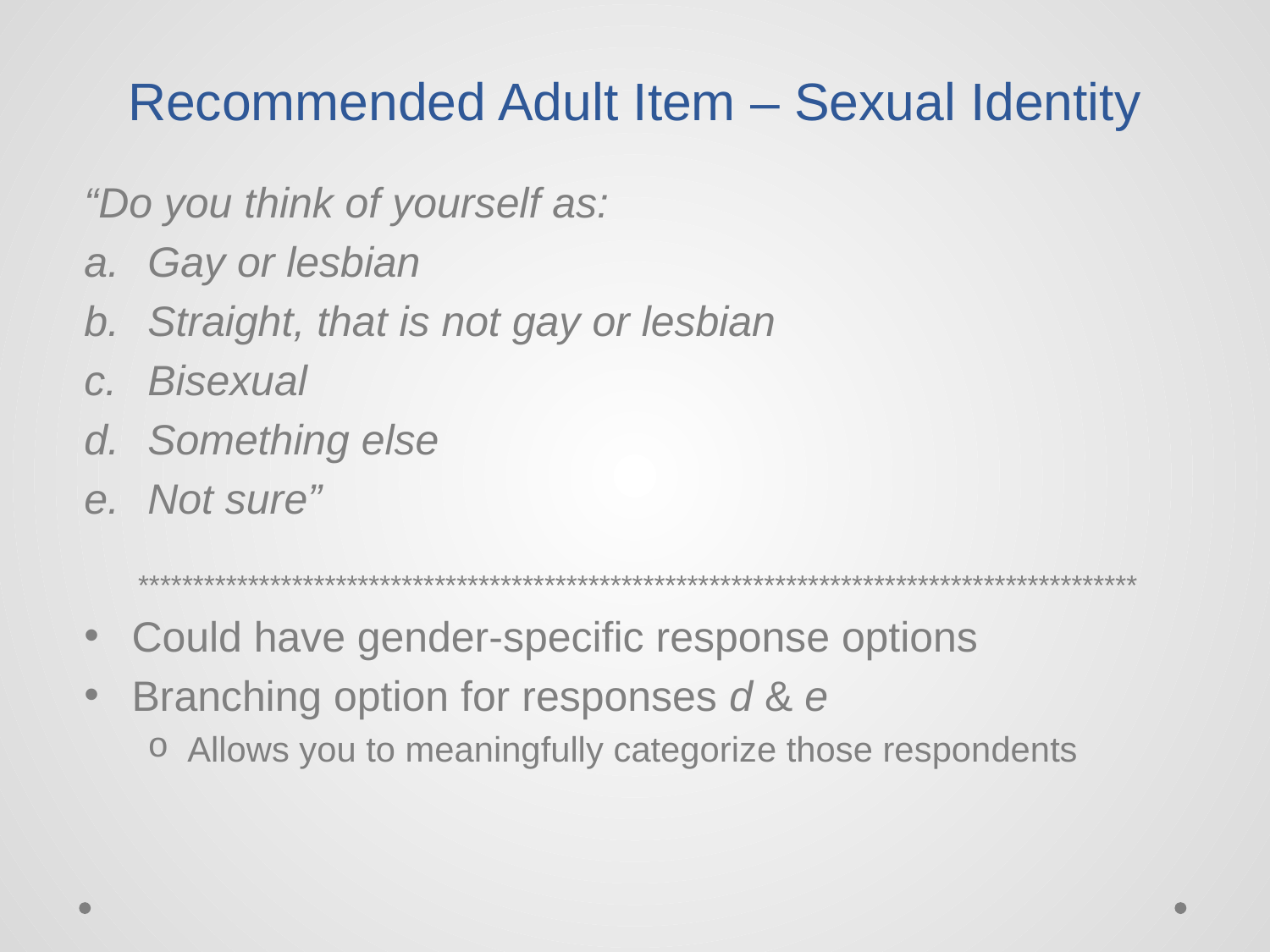

# Recommended Adult Item – Sexual Identity
“Do you think of yourself as:
Gay or lesbian
Straight, that is not gay or lesbian
Bisexual
Something else
Not sure”

*******************************************************************************************
Could have gender-specific response options
Branching option for responses d & e
Allows you to meaningfully categorize those respondents